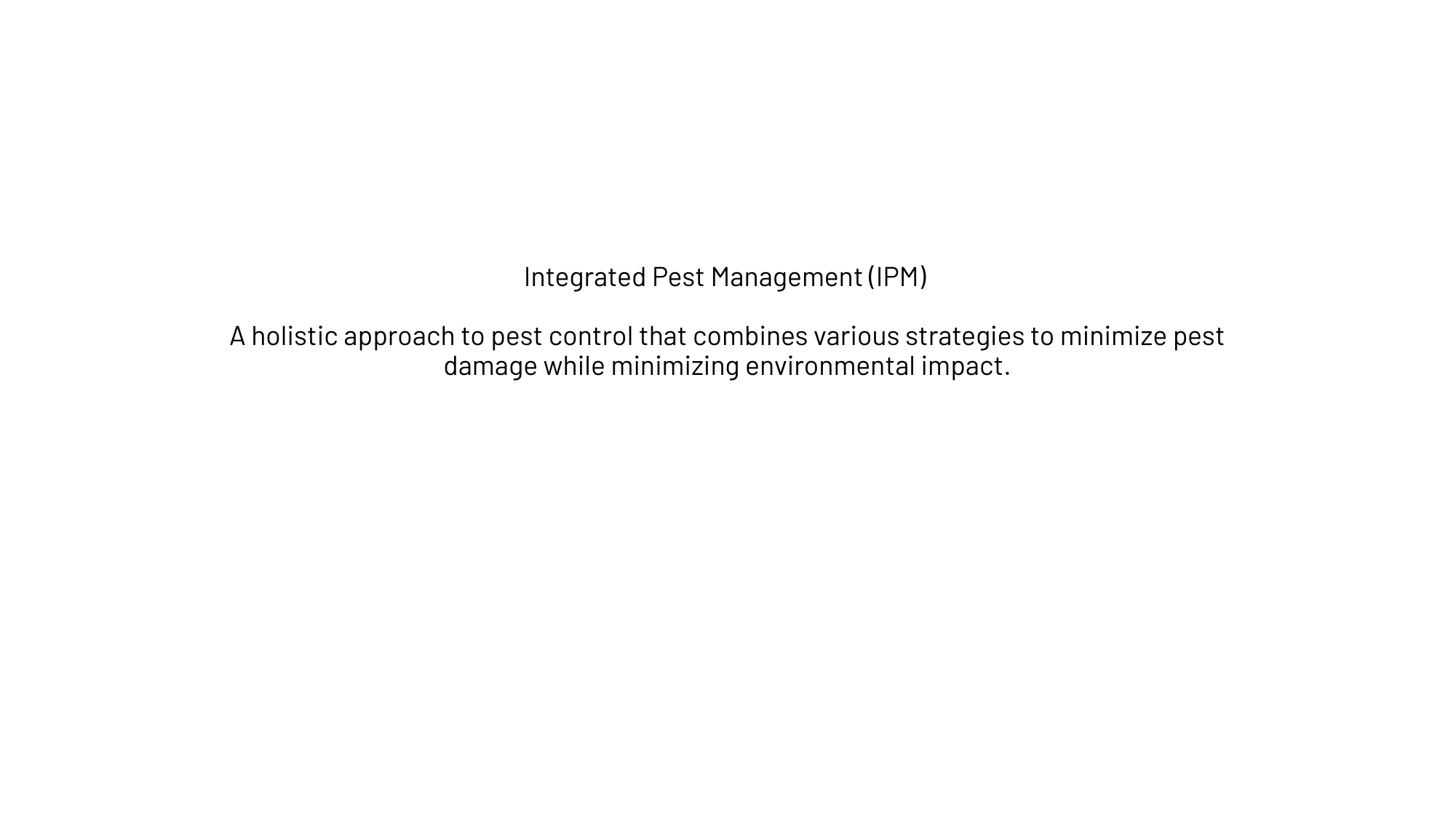

# Integrated Pest Management (IPM) A holistic approach to pest control that combines various strategies to minimize pest damage while minimizing environmental impact.